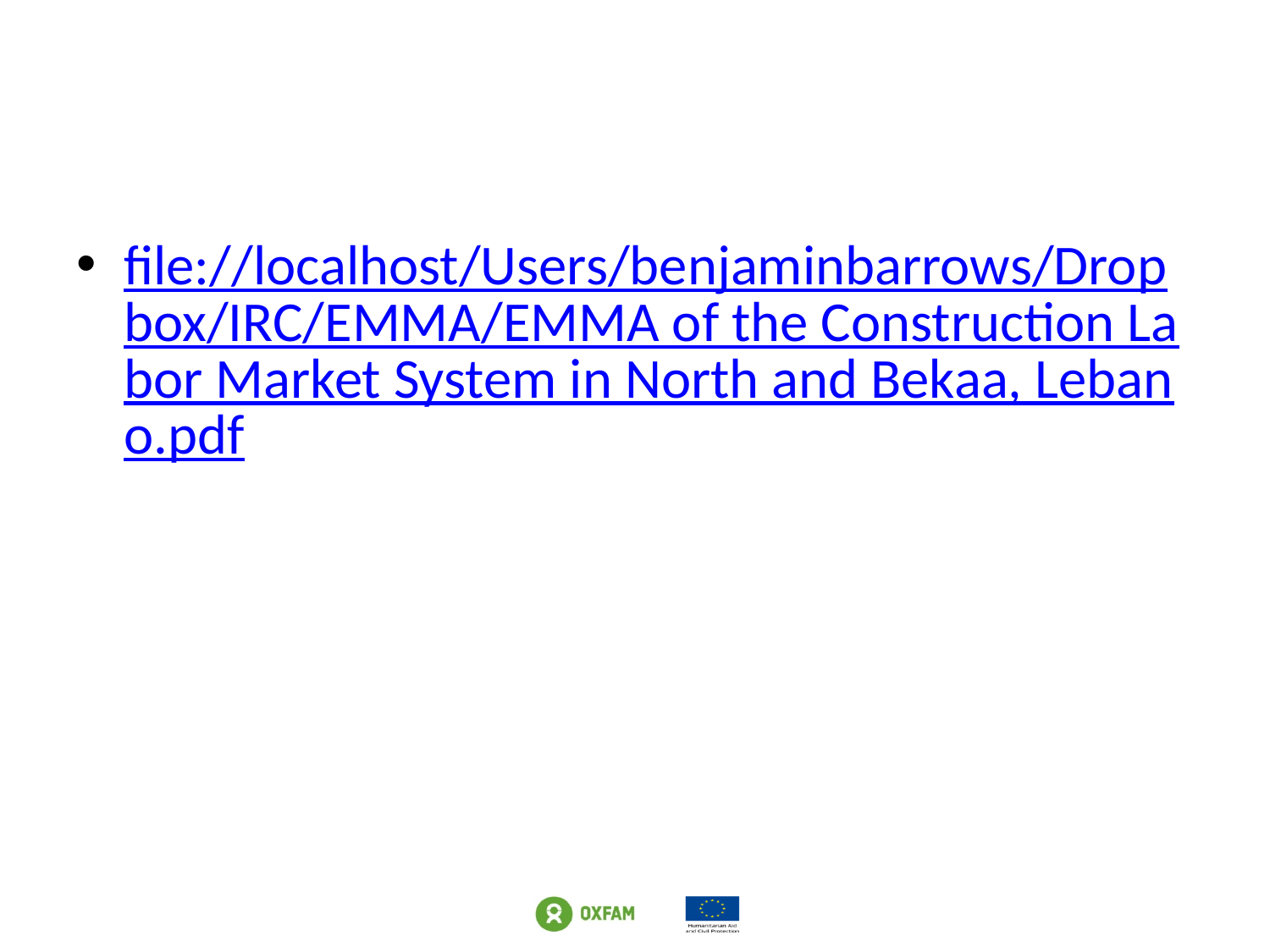

#
file://localhost/Users/benjaminbarrows/Dropbox/IRC/EMMA/EMMA of the Construction Labor Market System in North and Bekaa, Lebano.pdf